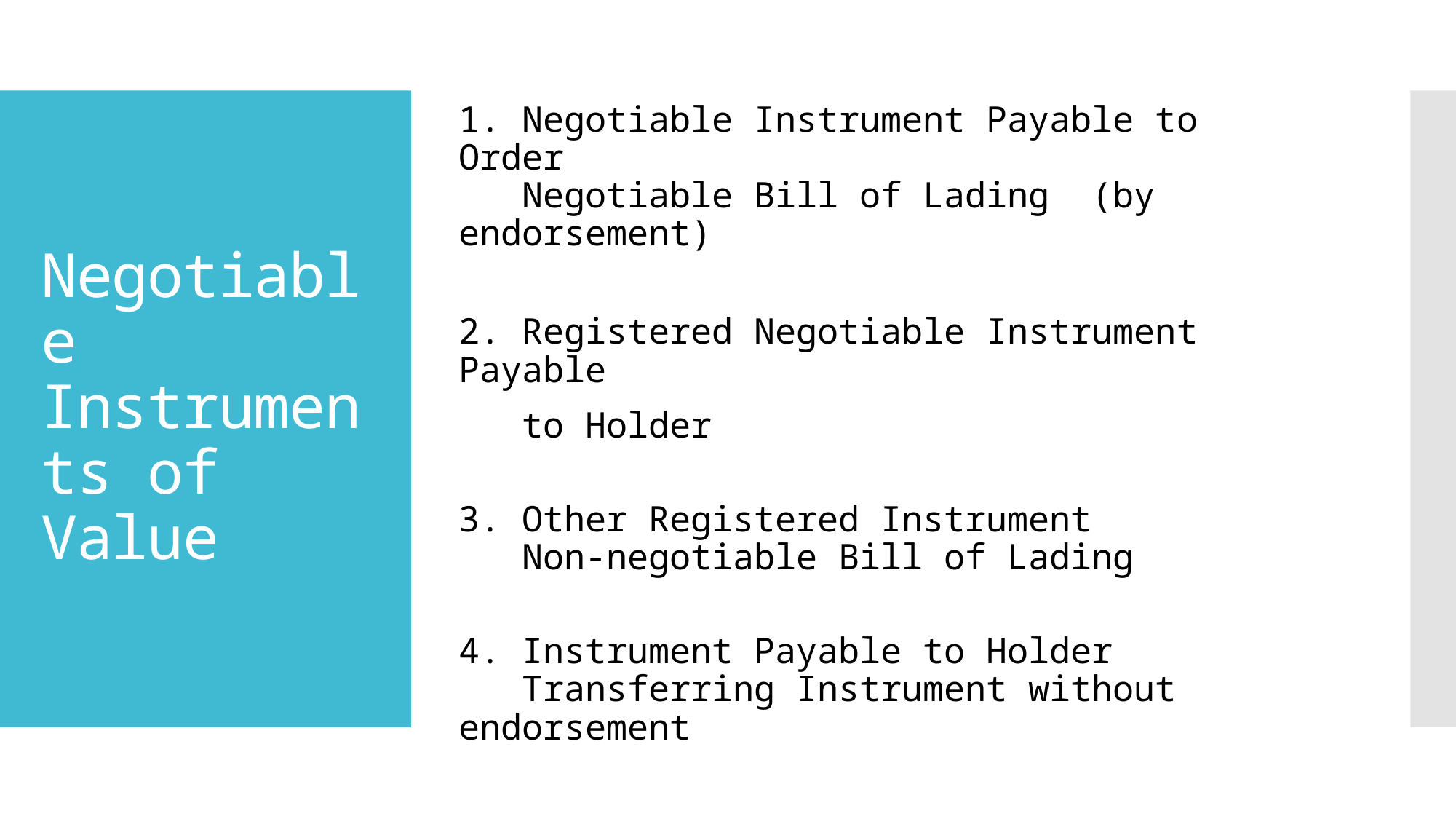

1. Negotiable Instrument Payable to Order
   Negotiable Bill of Lading  (by endorsement)
2. Registered Negotiable Instrument Payable
   to Holder
3. Other Registered Instrument
   Non-negotiable Bill of Lading
4. Instrument Payable to Holder
   Transferring Instrument without endorsement
# Negotiable Instruments of Value